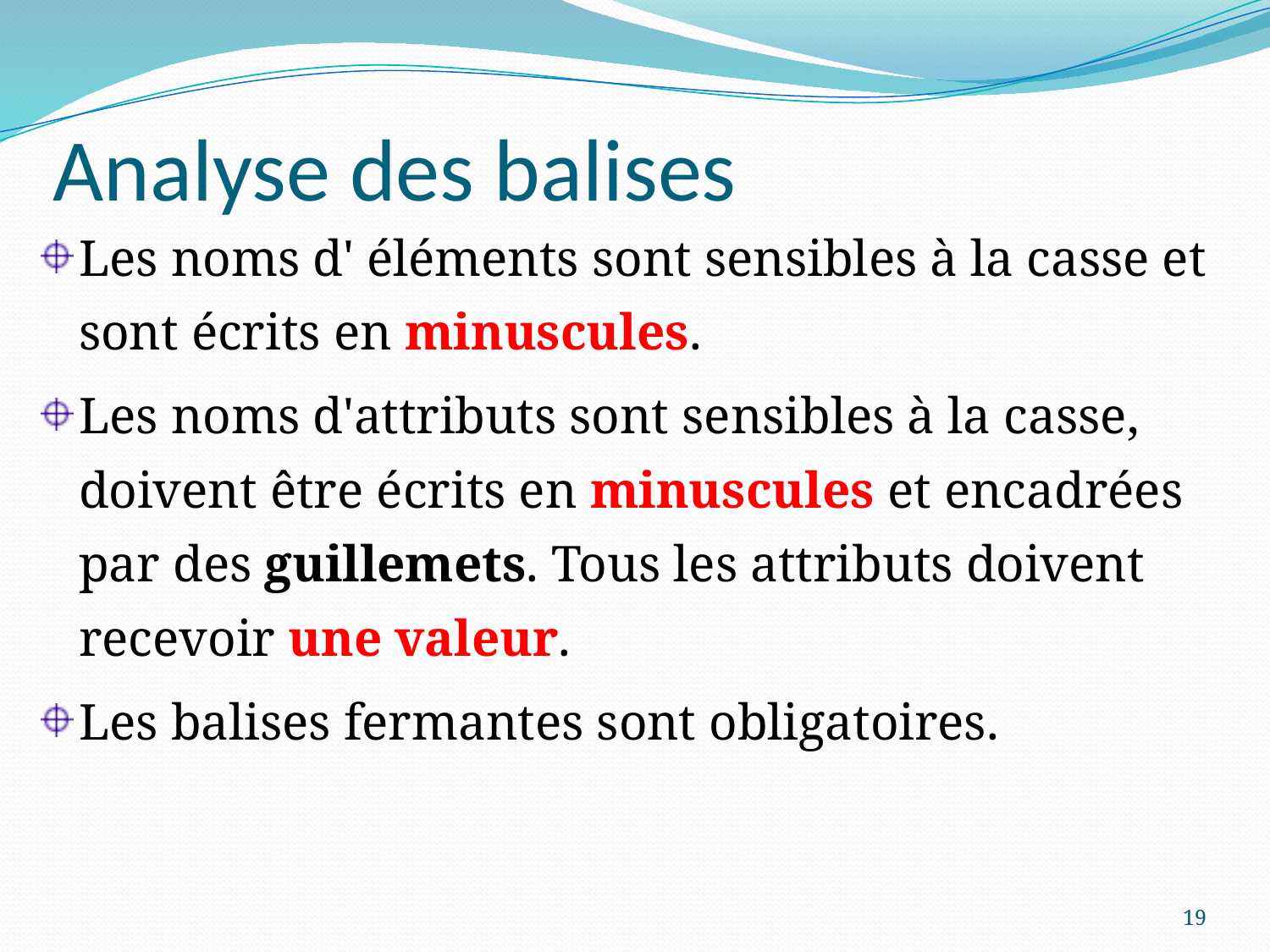

# Analyse des balises
Les noms d' éléments sont sensibles à la casse et sont écrits en minuscules.
Les noms d'attributs sont sensibles à la casse, doivent être écrits en minuscules et encadrées par des guillemets. Tous les attributs doivent recevoir une valeur.
Les balises fermantes sont obligatoires.
19